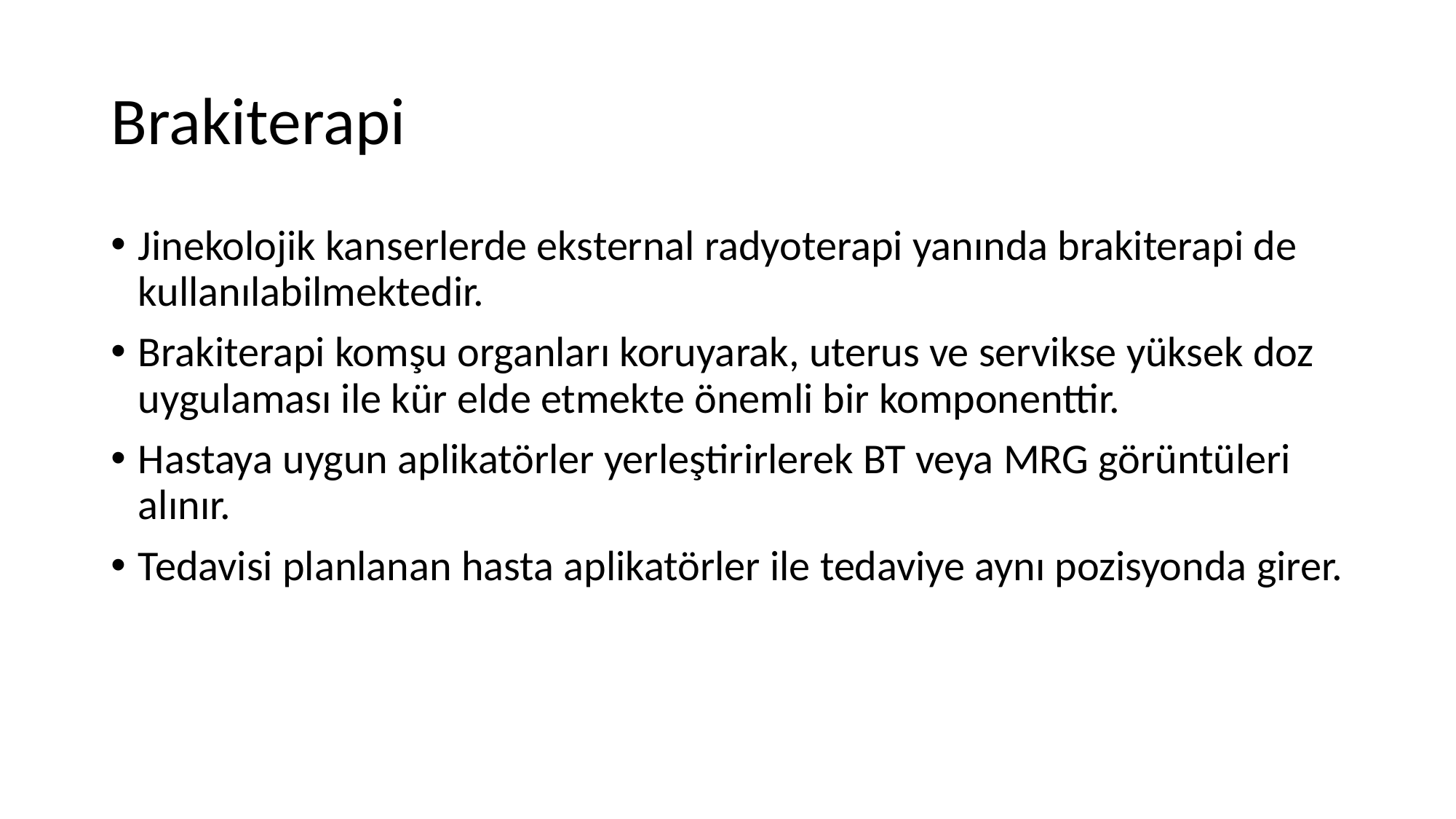

# Brakiterapi
Jinekolojik kanserlerde eksternal radyoterapi yanında brakiterapi de kullanılabilmektedir.
Brakiterapi komşu organları koruyarak, uterus ve servikse yüksek doz uygulaması ile kür elde etmekte önemli bir komponenttir.
Hastaya uygun aplikatörler yerleştirirlerek BT veya MRG görüntüleri alınır.
Tedavisi planlanan hasta aplikatörler ile tedaviye aynı pozisyonda girer.